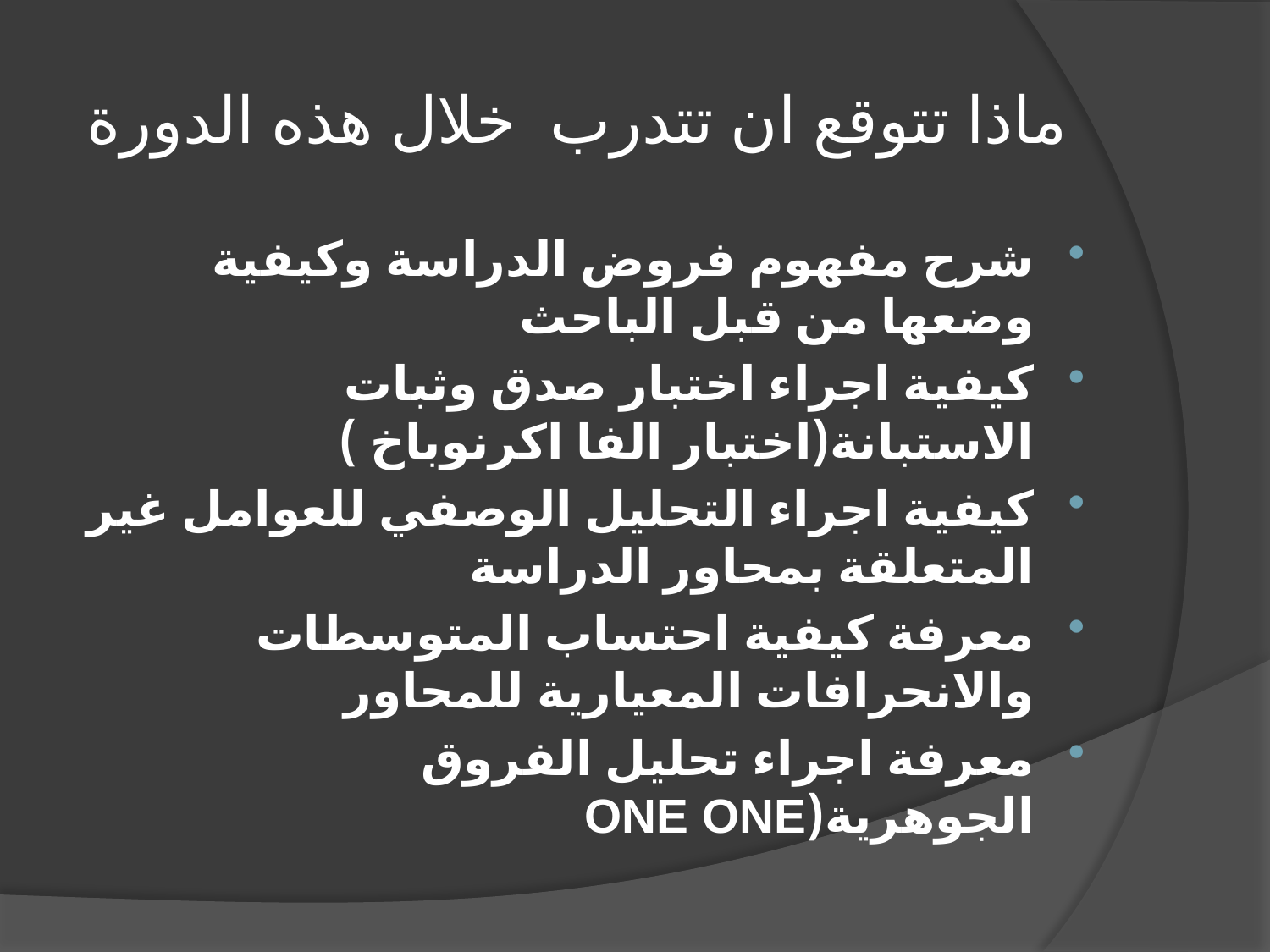

# ماذا تتوقع ان تتدرب  خلال هذه الدورة
شرح مفهوم فروض الدراسة وكيفية وضعها من قبل الباحث
كيفية اجراء اختبار صدق وثبات الاستبانة(اختبار الفا اكرنوباخ )
كيفية اجراء التحليل الوصفي للعوامل غير المتعلقة بمحاور الدراسة
معرفة كيفية احتساب المتوسطات والانحرافات المعيارية للمحاور
معرفة اجراء تحليل الفروق الجوهرية(ONE ONE